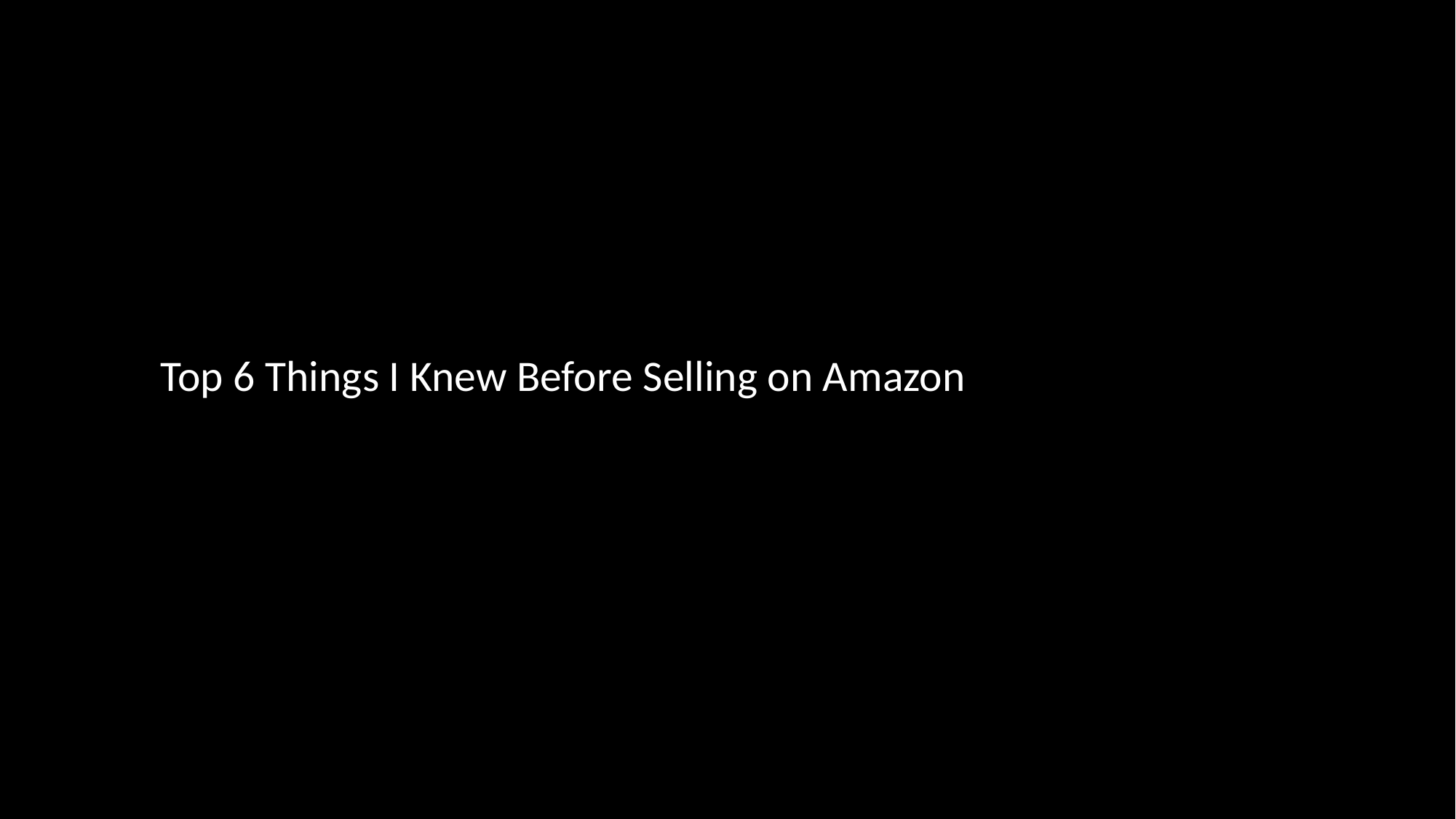

# Top 6 Things I Knew Before Selling on Amazon